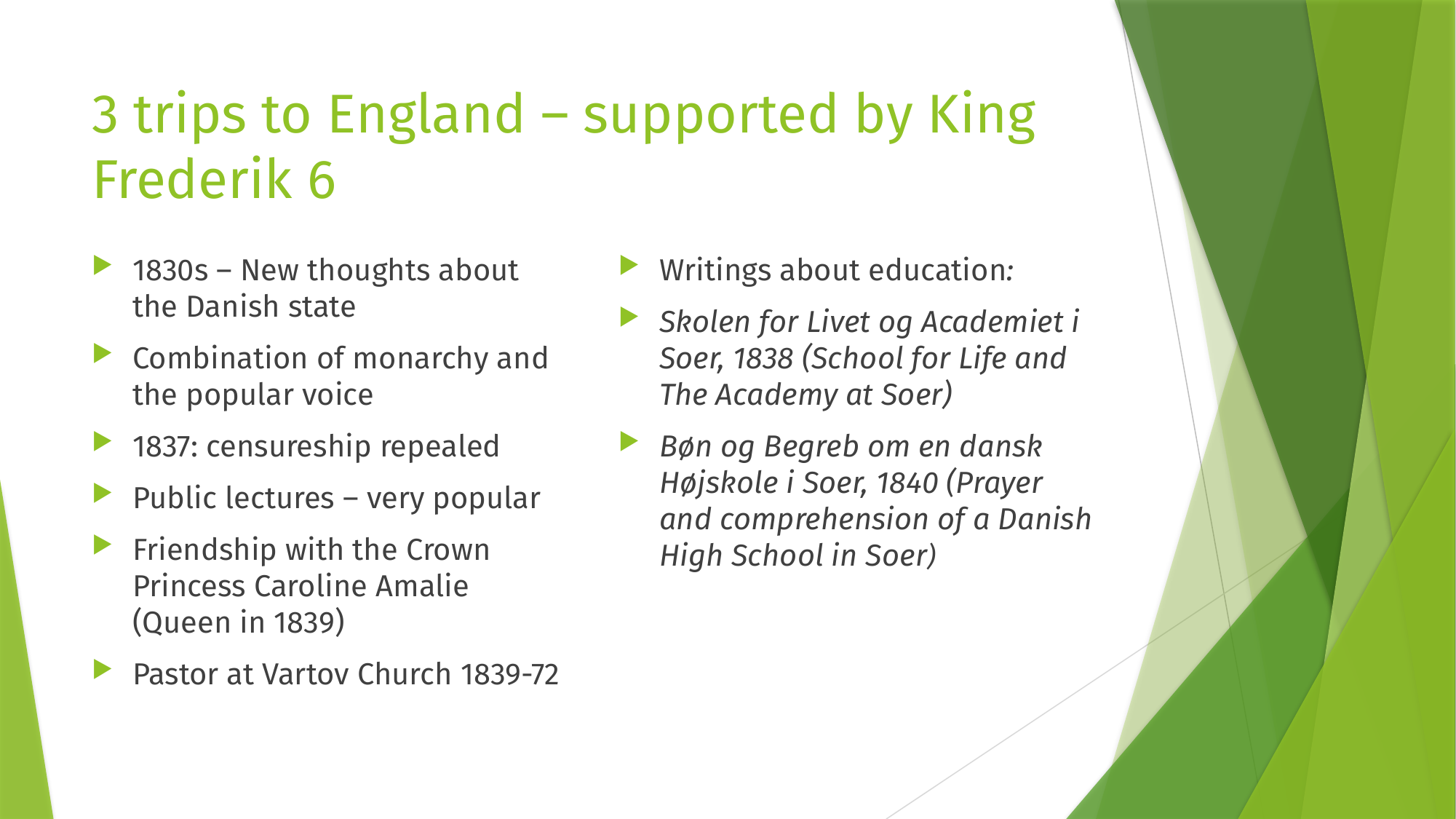

# 3 trips to England – supported by King Frederik 6
1830s – New thoughts about the Danish state
Combination of monarchy and the popular voice
1837: censureship repealed
Public lectures – very popular
Friendship with the Crown Princess Caroline Amalie (Queen in 1839)
Pastor at Vartov Church 1839-72
Writings about education:
Skolen for Livet og Academiet i Soer, 1838 (School for Life and The Academy at Soer)
Bøn og Begreb om en dansk Højskole i Soer, 1840 (Prayer and comprehension of a Danish High School in Soer)